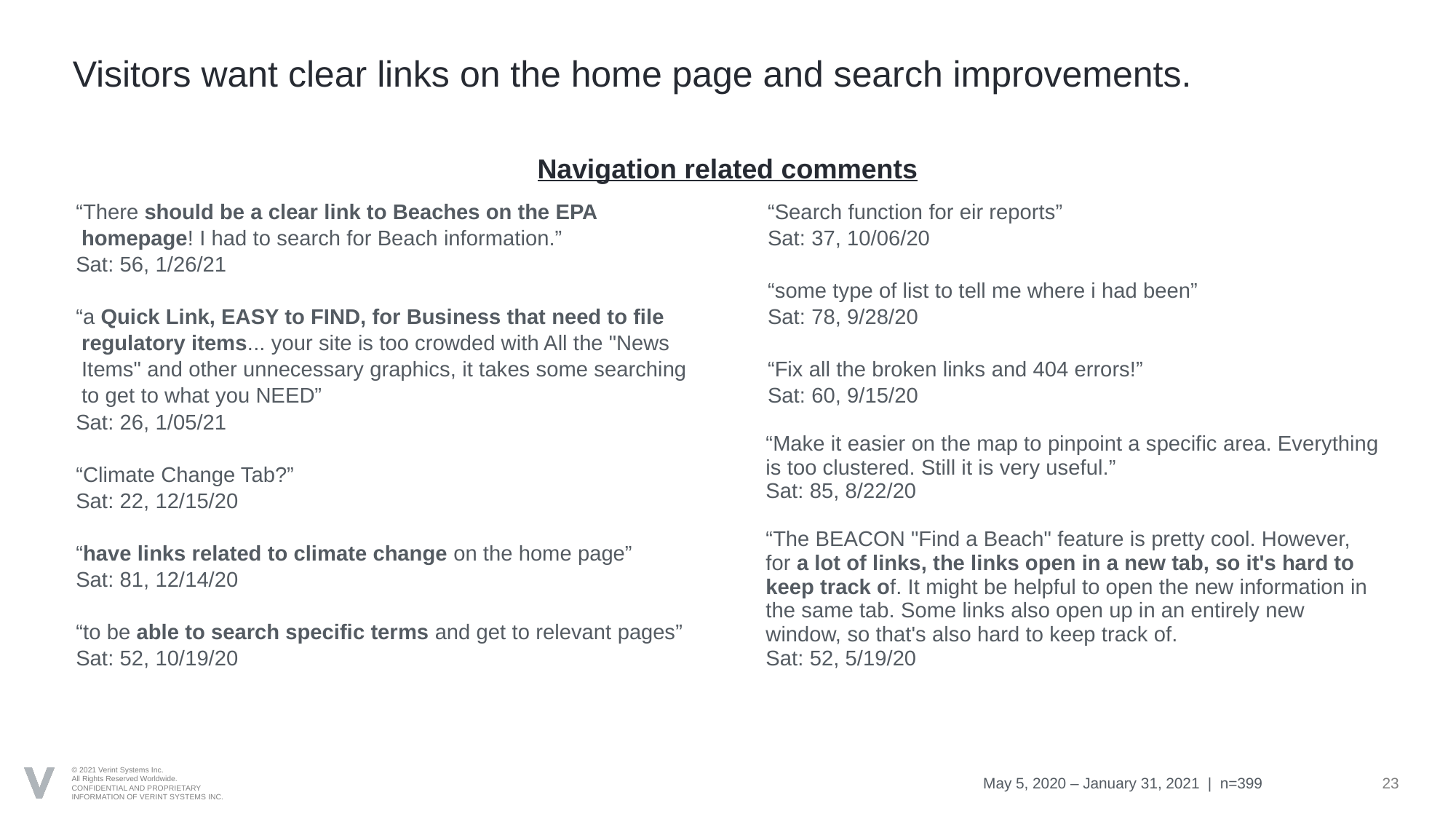

# Visitors want clear links on the home page and search improvements.
| Navigation related comments |  | Restrictions |
| --- | --- | --- |
| “There should be a clear link to Beaches on the EPA homepage! I had to search for Beach information.” Sat: 56, 1/26/21 “a Quick Link, EASY to FIND, for Business that need to file regulatory items... your site is too crowded with All the "News Items" and other unnecessary graphics, it takes some searching to get to what you NEED” Sat: 26, 1/05/21 “Climate Change Tab?” Sat: 22, 12/15/20 “have links related to climate change on the home page” Sat: 81, 12/14/20 “to be able to search specific terms and get to relevant pages” Sat: 52, 10/19/20 |  | “Search function for eir reports” Sat: 37, 10/06/20 “some type of list to tell me where i had been” Sat: 78, 9/28/20 “Fix all the broken links and 404 errors!” Sat: 60, 9/15/20 “Make it easier on the map to pinpoint a specific area. Everything is too clustered. Still it is very useful.” Sat: 85, 8/22/20 “The BEACON "Find a Beach" feature is pretty cool. However, for a lot of links, the links open in a new tab, so it's hard to keep track of. It might be helpful to open the new information in the same tab. Some links also open up in an entirely new window, so that's also hard to keep track of. Sat: 52, 5/19/20 |
May 5, 2020 – January 31, 2021  |  n=399
23